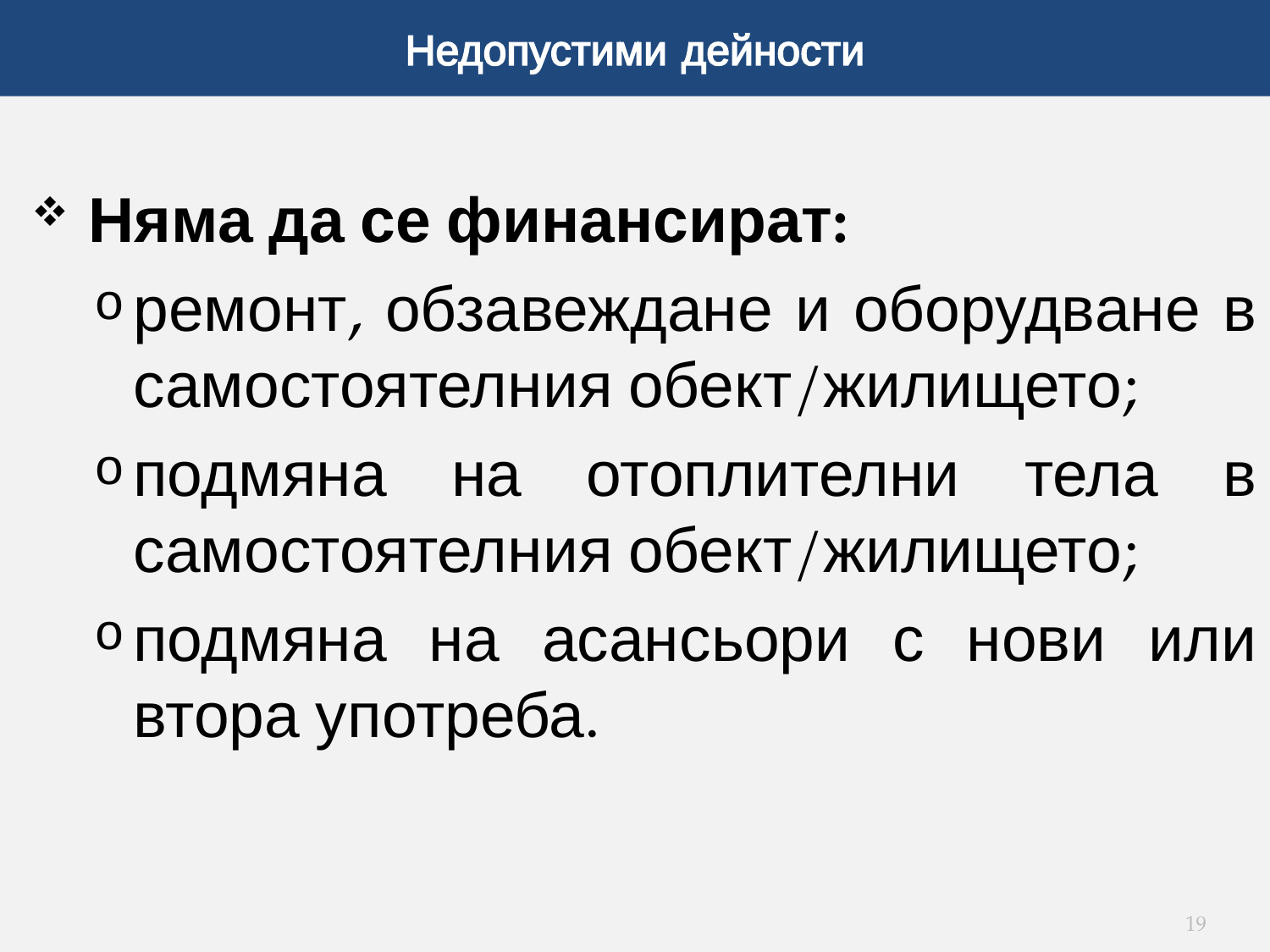

Недопустими дейности
Няма да се финансират:
ремонт, обзавеждане и оборудване в самостоятелния обект/жилището;
подмяна на отоплителни тела в самостоятелния обект/жилището;
подмяна на асансьори с нови или втора употреба.

19